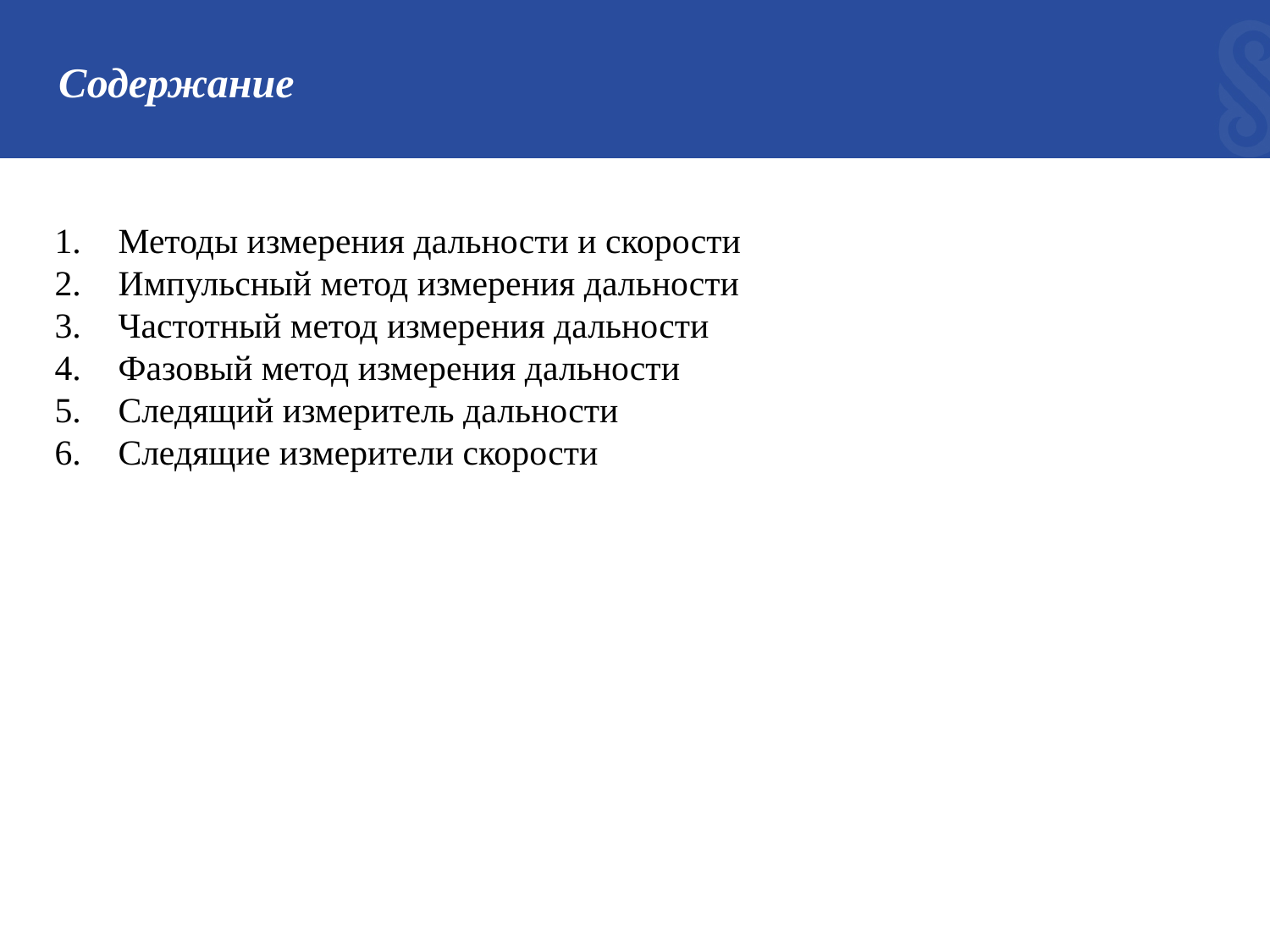

# Содержание
Методы измерения дальности и скорости
Импульсный метод измерения дальности
Частотный метод измерения дальности
Фазовый метод измерения дальности
Следящий измеритель дальности
Следящие измерители скорости
Приёмный тракт с фазовращателем